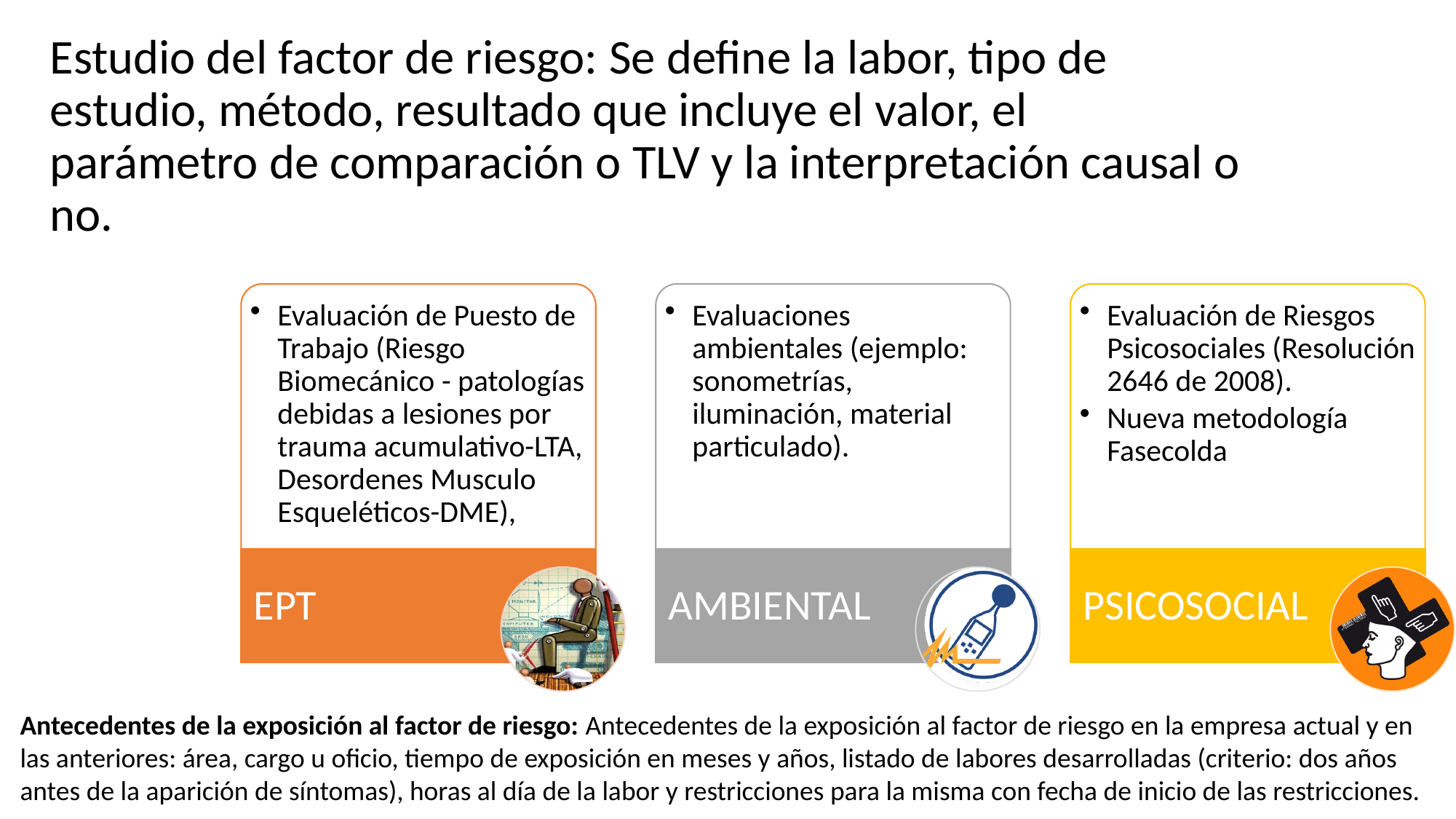

Estudio del factor de riesgo: Se define la labor, tipo de estudio, método, resultado que incluye el valor, el parámetro de comparación o TLV y la interpretación causal o no.
Evaluación de Puesto de Trabajo (Riesgo Biomecánico - patologías debidas a lesiones por trauma acumulativo-LTA, Desordenes Musculo Esqueléticos-DME),
EPT
Evaluaciones ambientales (ejemplo: sonometrías, iluminación, material particulado).
AMBIENTAL
Evaluación de Riesgos Psicosociales (Resolución 2646 de 2008).
Nueva metodología Fasecolda

PSICOSOCIAL
Antecedentes de la exposición al factor de riesgo: Antecedentes de la exposición al factor de riesgo en la empresa actual y en las anteriores: área, cargo u oficio, tiempo de exposición en meses y años, listado de labores desarrolladas (criterio: dos años antes de la aparición de síntomas), horas al día de la labor y restricciones para la misma con fecha de inicio de las restricciones.